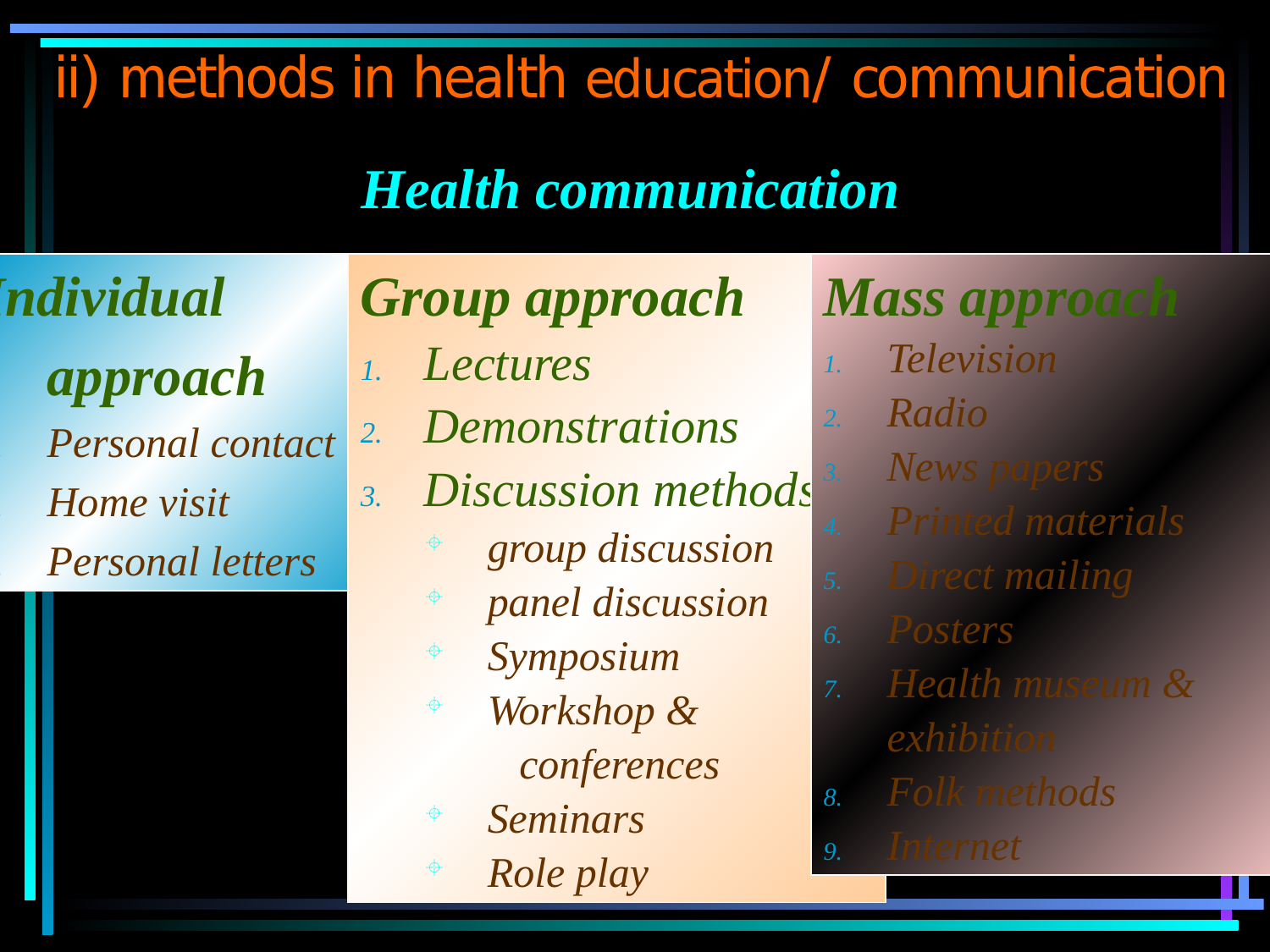

# ii) methods in health education/ communication
Health communication
Individual
	approach
Personal contact
Home visit
Personal letters
Group approach
Lectures
Demonstrations
Discussion methods
group discussion
panel discussion
Symposium
Workshop &
	   conferences
Seminars
Role play
Mass approach
Television
Radio
News papers
Printed materials
Direct mailing
Posters
Health museum &
	exhibition
Folk methods
Internet